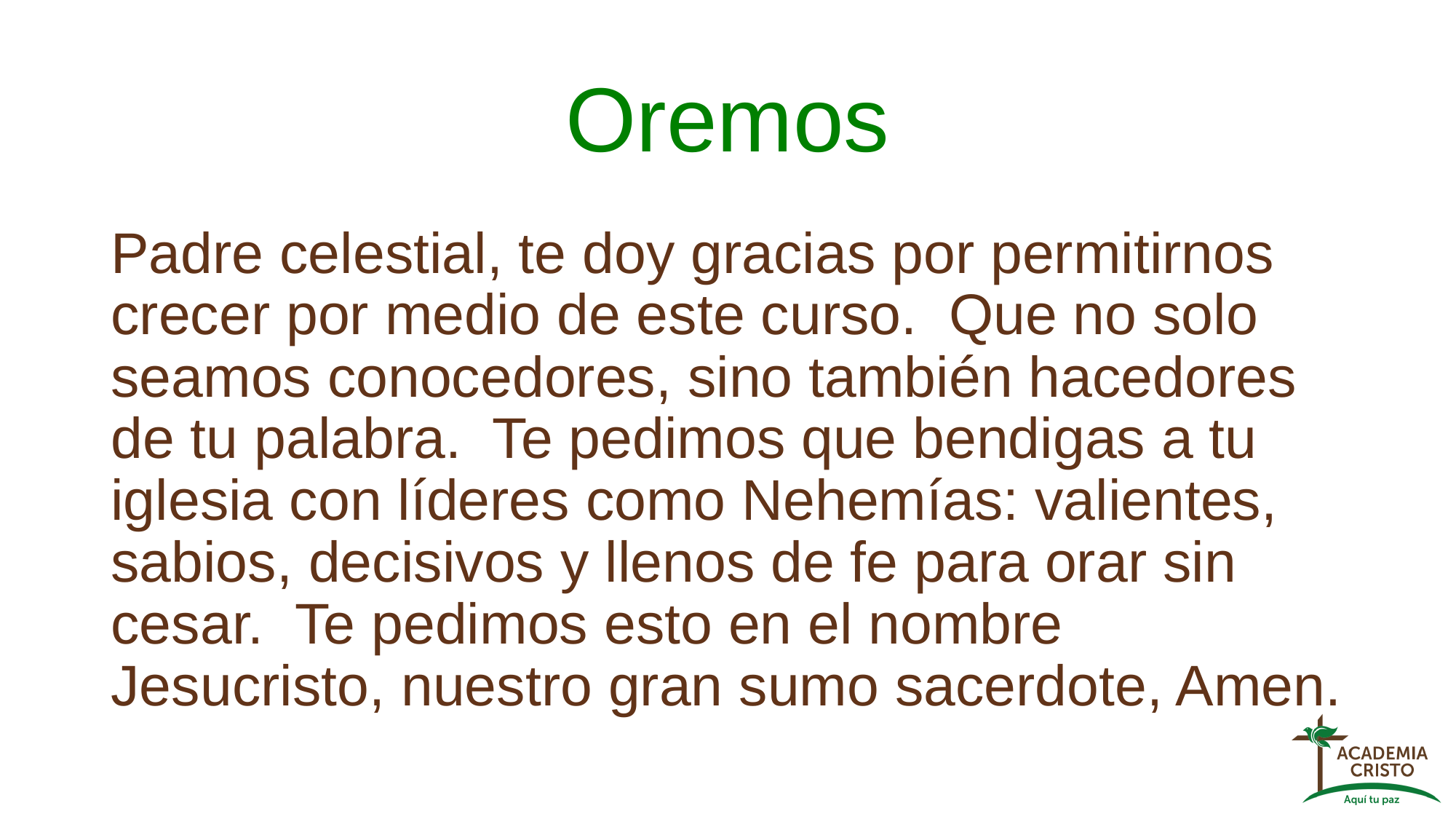

# Oremos
Padre celestial, te doy gracias por permitirnos crecer por medio de este curso.  Que no solo seamos conocedores, sino también hacedores de tu palabra.  Te pedimos que bendigas a tu iglesia con líderes como Nehemías: valientes, sabios, decisivos y llenos de fe para orar sin cesar.  Te pedimos esto en el nombre Jesucristo, nuestro gran sumo sacerdote, Amen.